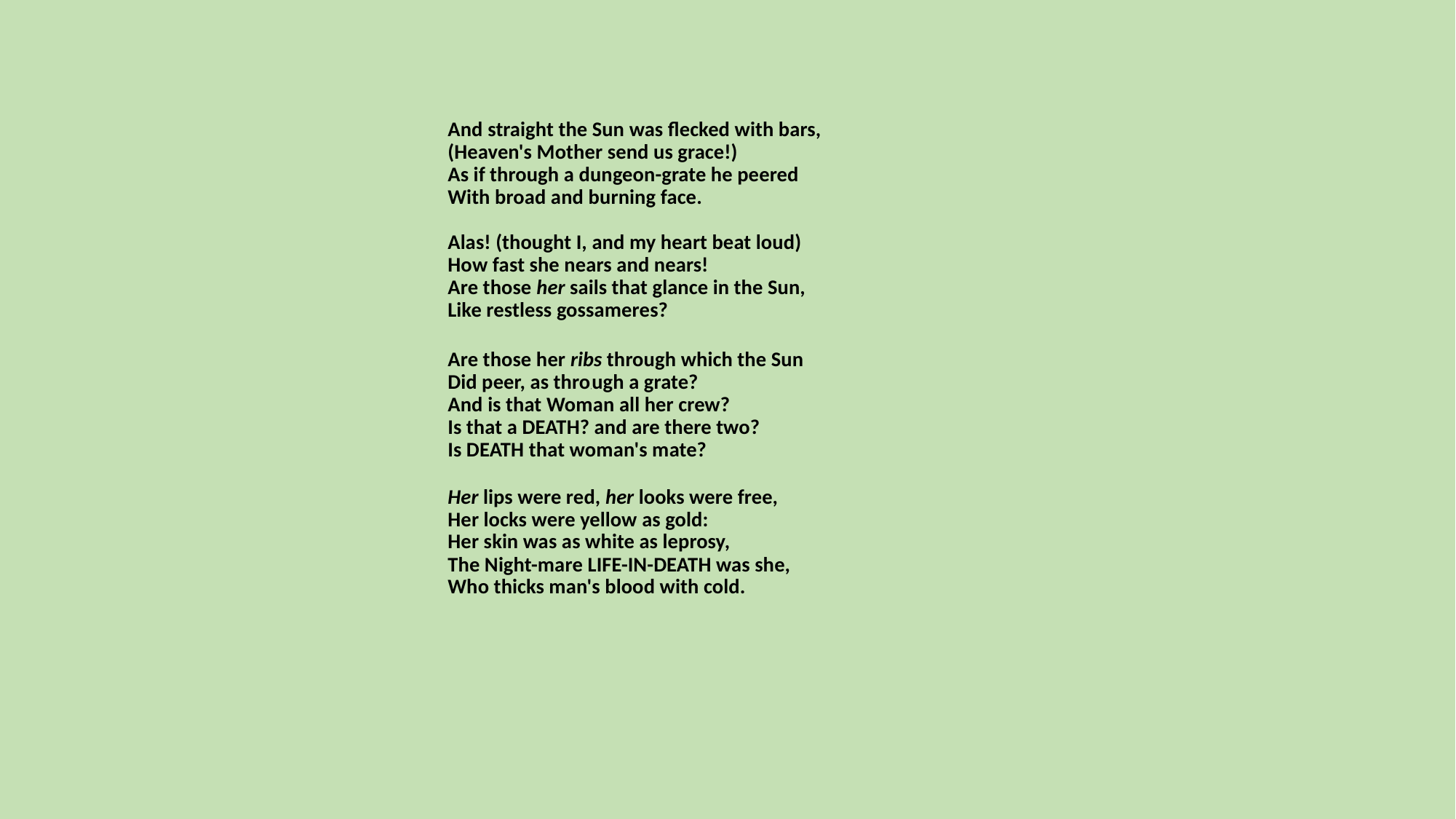

And straight the Sun was flecked with bars,
(Heaven's Mother send us grace!)
As if through a dungeon-grate he peered
With broad and burning face.
Alas! (thought I, and my heart beat loud)
How fast she nears and nears!
Are those her sails that glance in the Sun,
Like restless gossameres?
Are those her ribs through which the Sun
Did peer, as thro,ugh a grate?
And is that Woman all her crew?
Is that a DEATH? and are there two?
Is DEATH that woman's mate?
Her lips were red, her looks were free,
Her locks were yellow as gold:
Her skin was as white as leprosy,
The Night-mare LIFE-IN-DEATH was she,
Who thicks man's blood with cold.